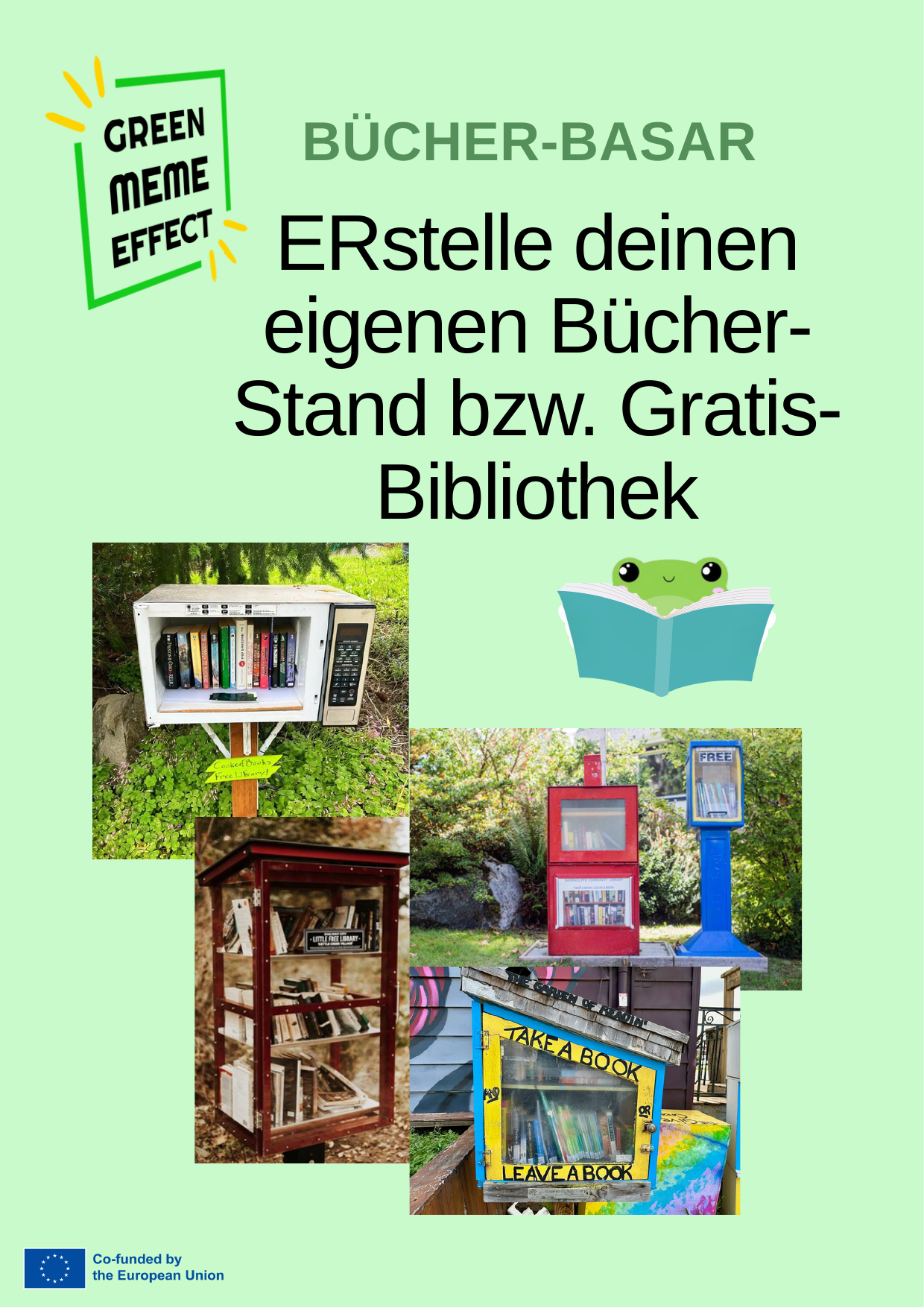

BÜCHER-BASAR
ERstelle deinen eigenen Bücher-Stand bzw. Gratis-Bibliothek